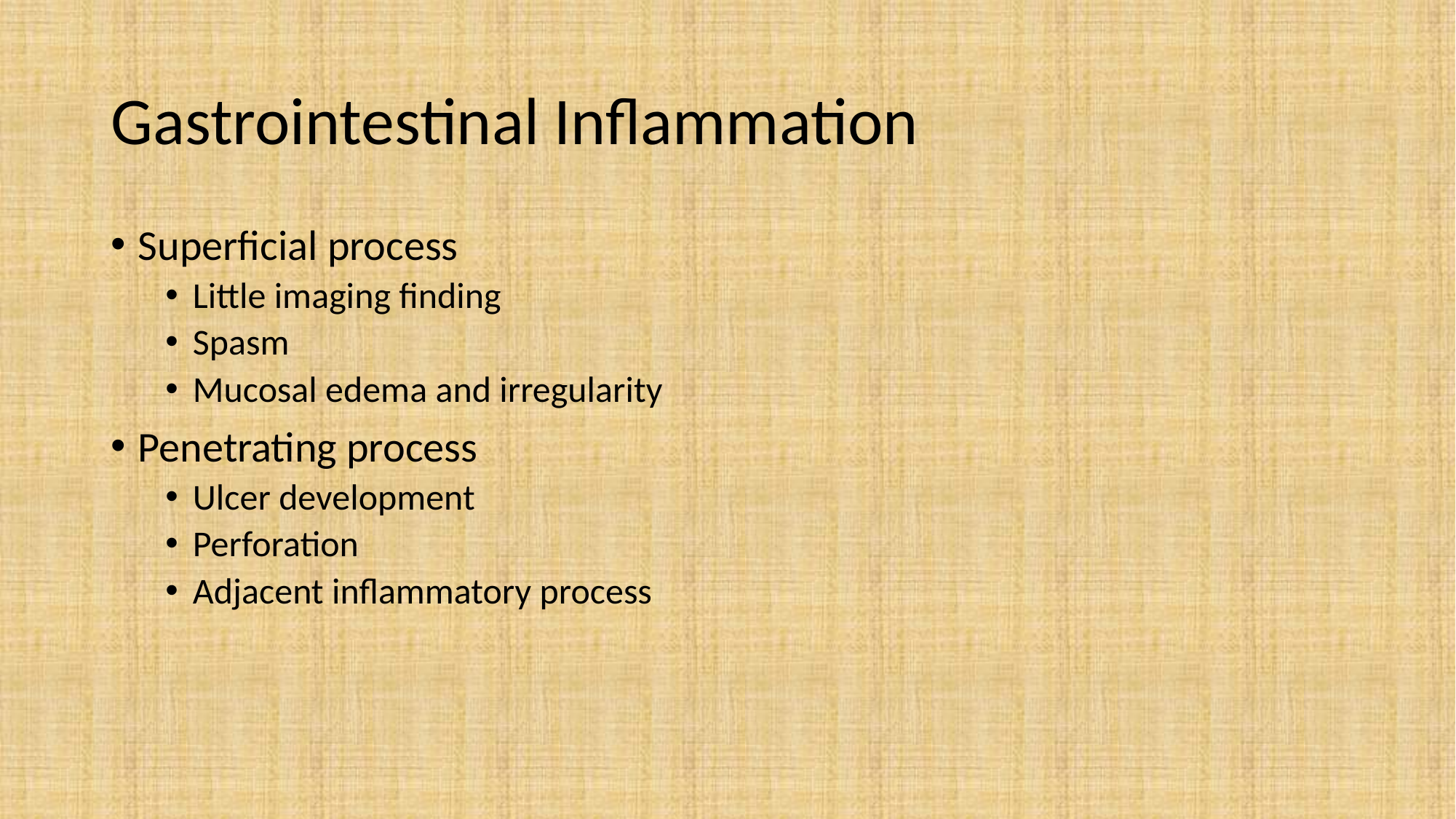

# Gastrointestinal Inflammation
Superficial process
Little imaging finding
Spasm
Mucosal edema and irregularity
Penetrating process
Ulcer development
Perforation
Adjacent inflammatory process